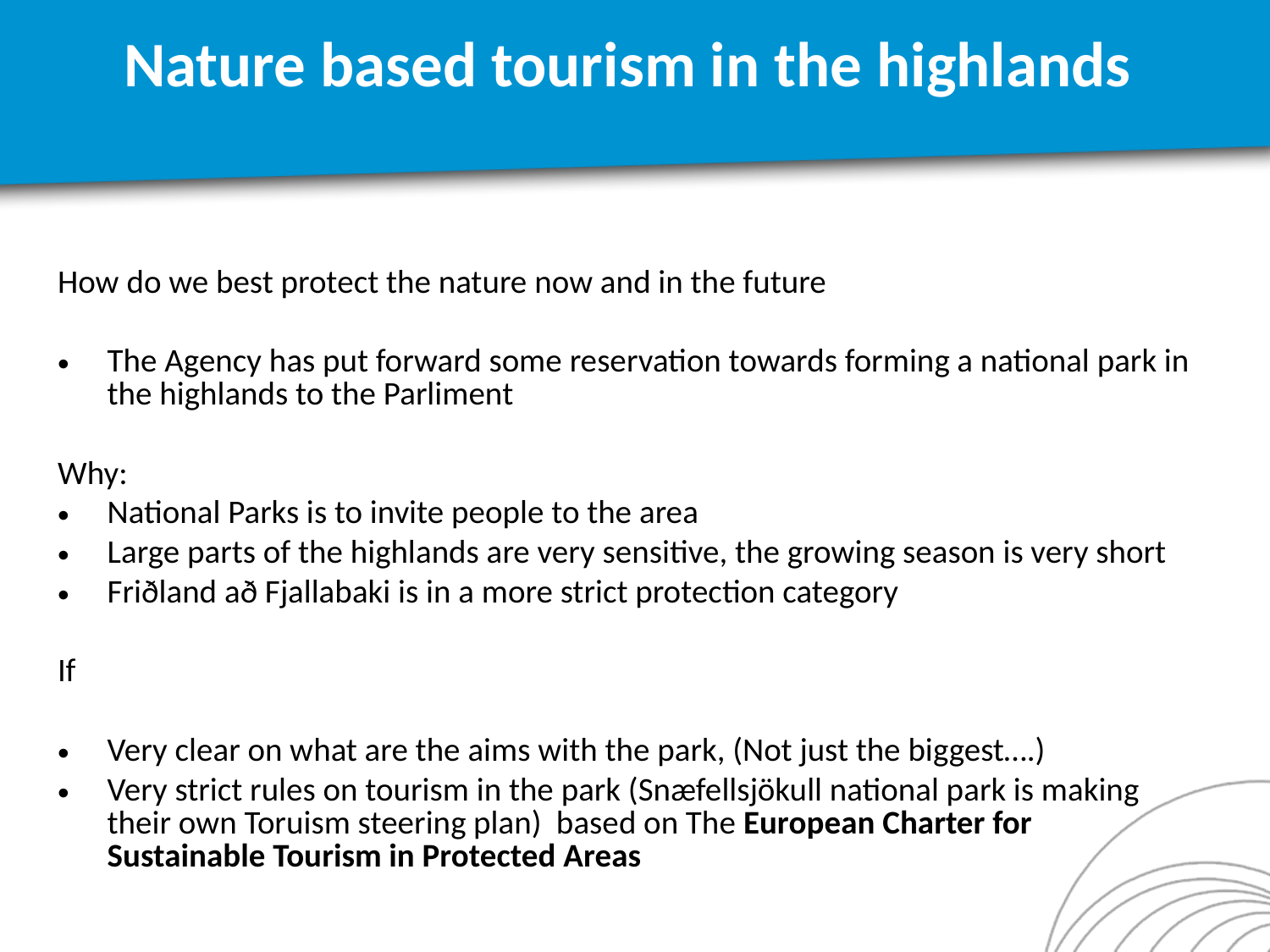

# Nature based tourism in the highlands

How do we best protect the nature now and in the future

The Agency has put forward some reservation towards forming a national park in the highlands to the Parliment

Why:
National Parks is to invite people to the area
Large parts of the highlands are very sensitive, the growing season is very short
Friðland að Fjallabaki is in a more strict protection category

If

Very clear on what are the aims with the park, (Not just the biggest….)
Very strict rules on tourism in the park (Snæfellsjökull national park is making their own Toruism steering plan)  based on The European Charter for Sustainable Tourism in Protected Areas